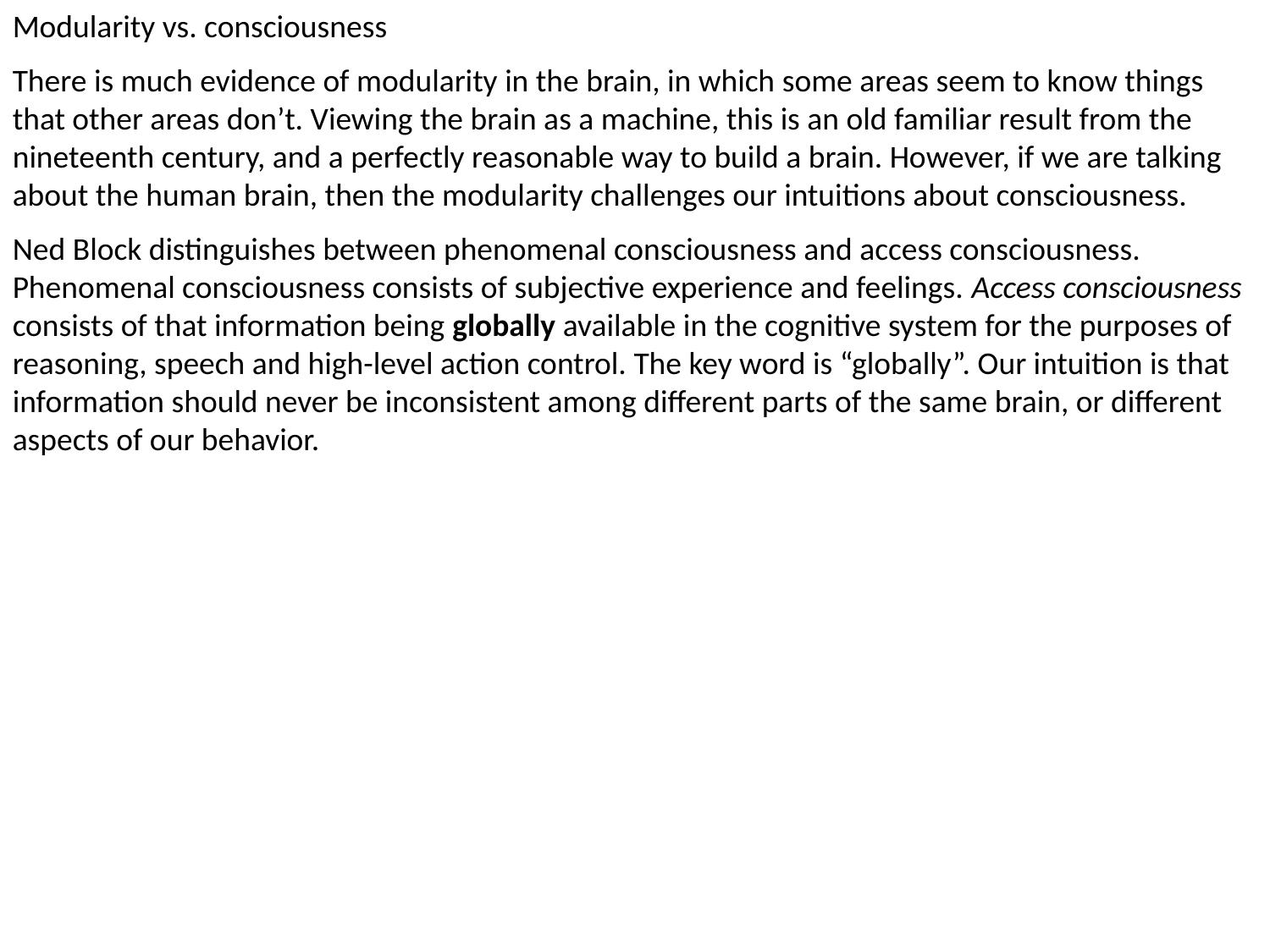

Modularity vs. consciousness
There is much evidence of modularity in the brain, in which some areas seem to know things that other areas don’t. Viewing the brain as a machine, this is an old familiar result from the nineteenth century, and a perfectly reasonable way to build a brain. However, if we are talking about the human brain, then the modularity challenges our intuitions about consciousness.
Ned Block distinguishes between phenomenal consciousness and access consciousness. Phenomenal consciousness consists of subjective experience and feelings. Access consciousness consists of that information being globally available in the cognitive system for the purposes of reasoning, speech and high-level action control. The key word is “globally”. Our intuition is that information should never be inconsistent among different parts of the same brain, or different aspects of our behavior.